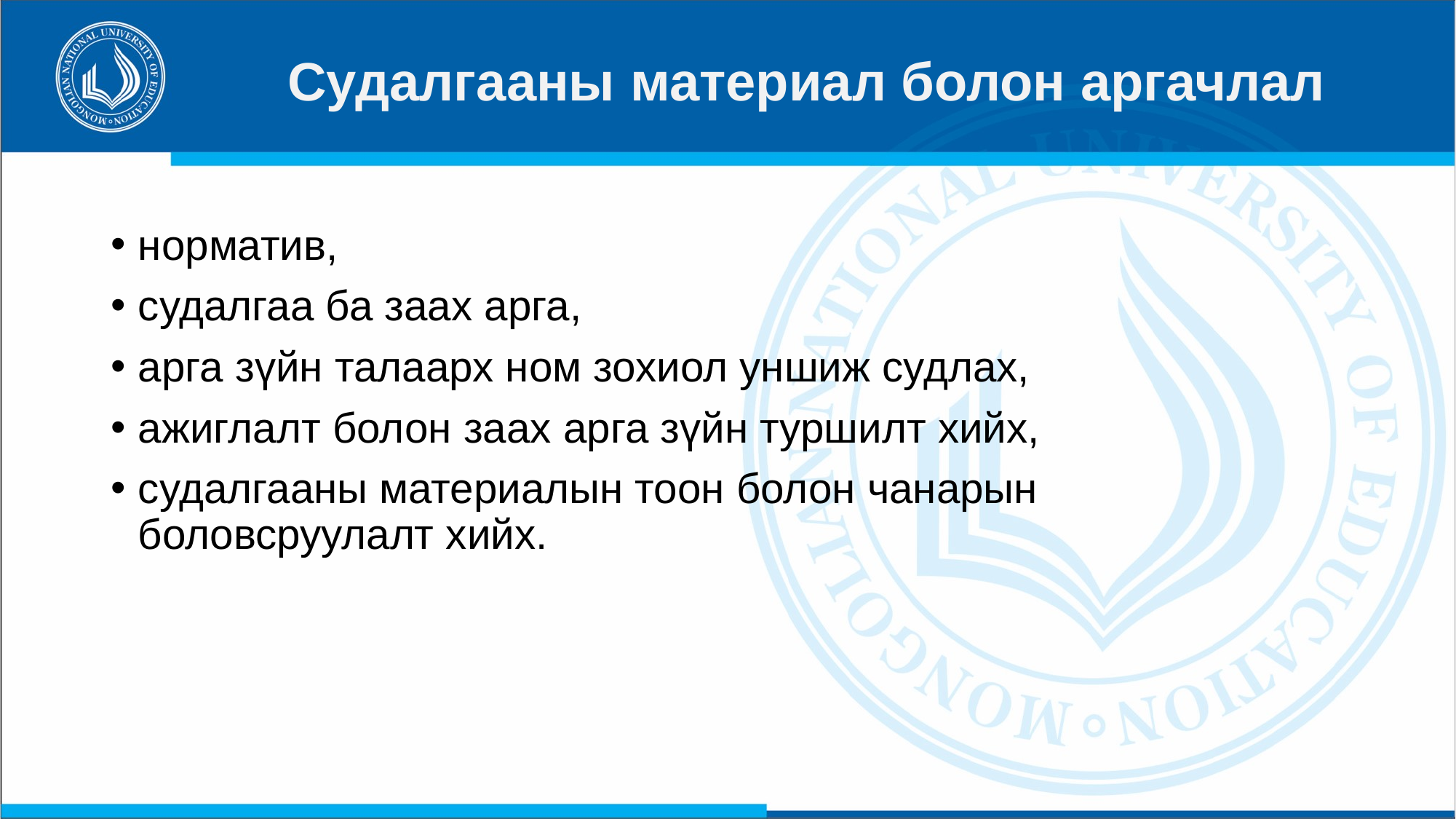

# Судалгааны материал болон аргачлал
норматив,
судалгаа ба заах арга,
арга зүйн талаарх ном зохиол уншиж судлах,
ажиглалт болон заах арга зүйн туршилт хийх,
судалгааны материалын тоон болон чанарын боловсруулалт хийх.